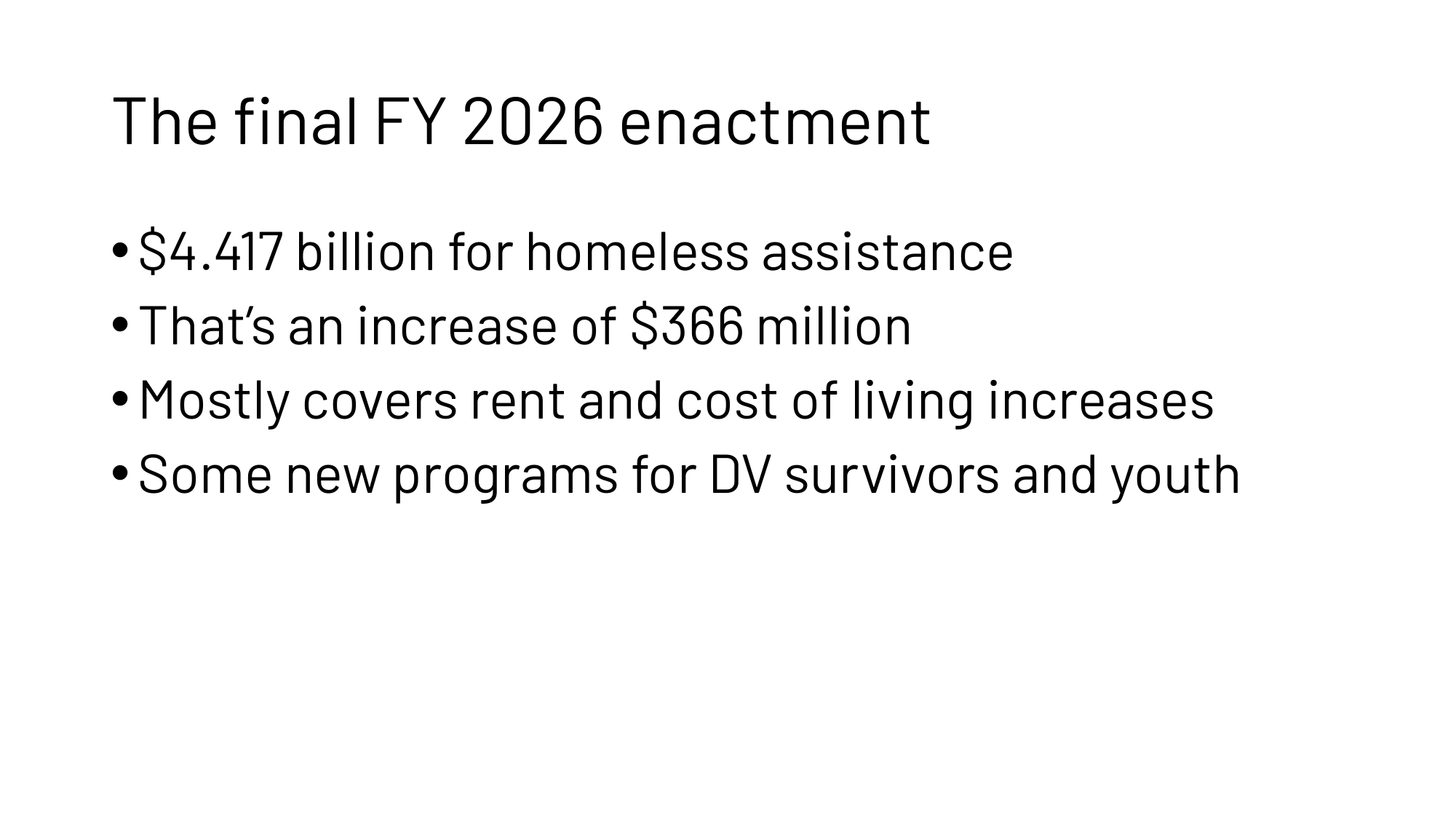

# The final FY 2026 enactment
$4.417 billion for homeless assistance
That’s an increase of $366 million
Mostly covers rent and cost of living increases
Some new programs for DV survivors and youth